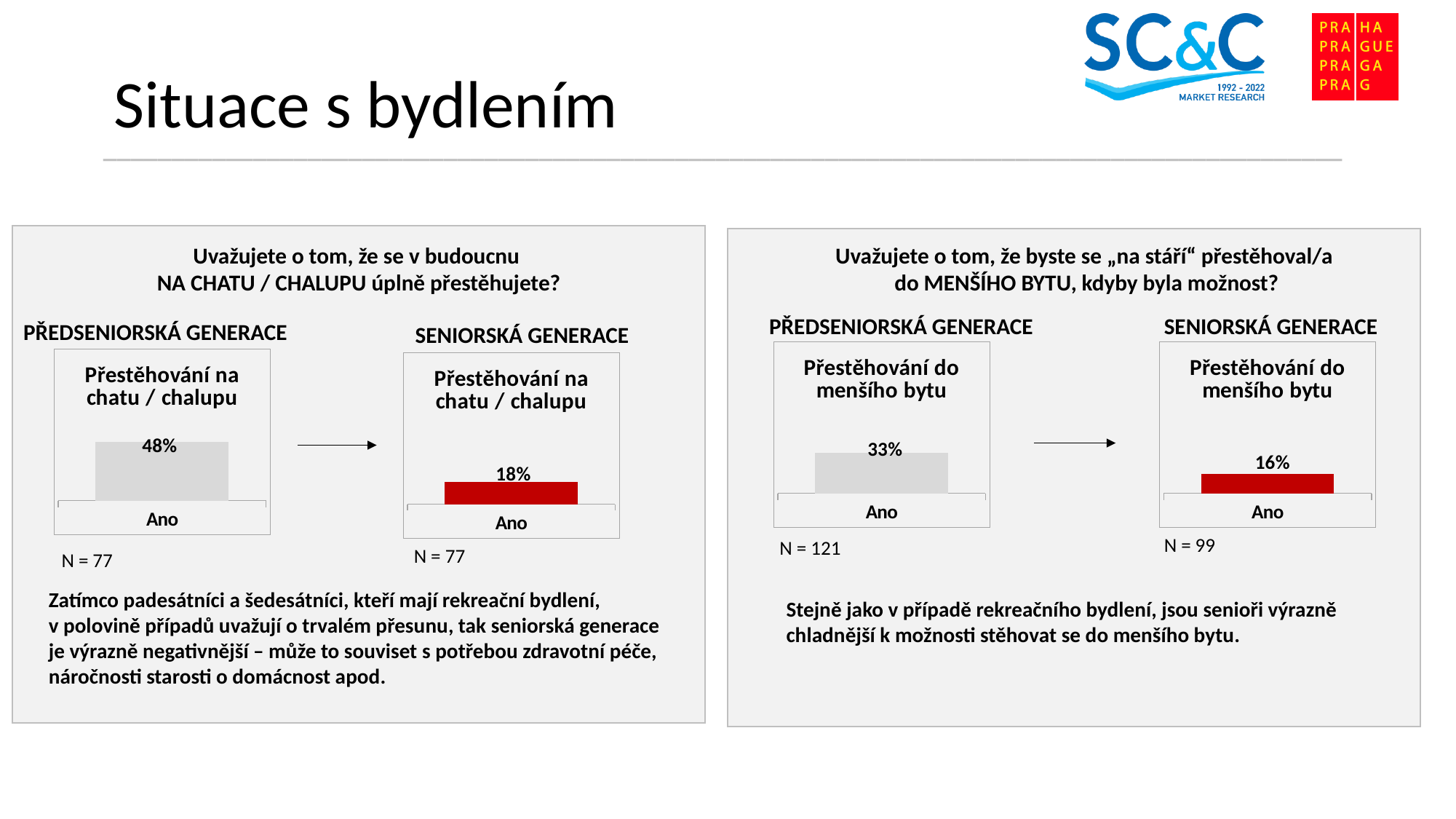

# Situace s bydlením

Uvažujete o tom, že se v budoucnu
NA CHATU / CHALUPU úplně přestěhujete?
Uvažujete o tom, že byste se „na stáří“ přestěhoval/a
do MENŠÍHO BYTU, kdyby byla možnost?
PŘEDSENIORSKÁ GENERACE
SENIORSKÁ GENERACE
PŘEDSENIORSKÁ GENERACE
SENIORSKÁ GENERACE

### Chart: Přestěhování do menšího bytu

| Category | Řada 1 |
|---|---|
| Ano | 0.16 |

### Chart: Přestěhování do menšího bytu

| Category | Řada 1 |
|---|---|
| Ano | 0.33000000000000007 |

### Chart: Přestěhování na chatu / chalupu

| Category | Řada 1 |
|---|---|
| Ano | 0.48000000000000004 |

### Chart: Přestěhování na chatu / chalupu

| Category | Řada 1 |
|---|---|
| Ano | 0.18000000000000002 |
N = 99
N = 121
N = 77
N = 77
Zatímco padesátníci a šedesátníci, kteří mají rekreační bydlení,
v polovině případů uvažují o trvalém přesunu, tak seniorská generace je výrazně negativnější – může to souviset s potřebou zdravotní péče, náročnosti starosti o domácnost apod.
Stejně jako v případě rekreačního bydlení, jsou senioři výrazně chladnější k možnosti stěhovat se do menšího bytu.